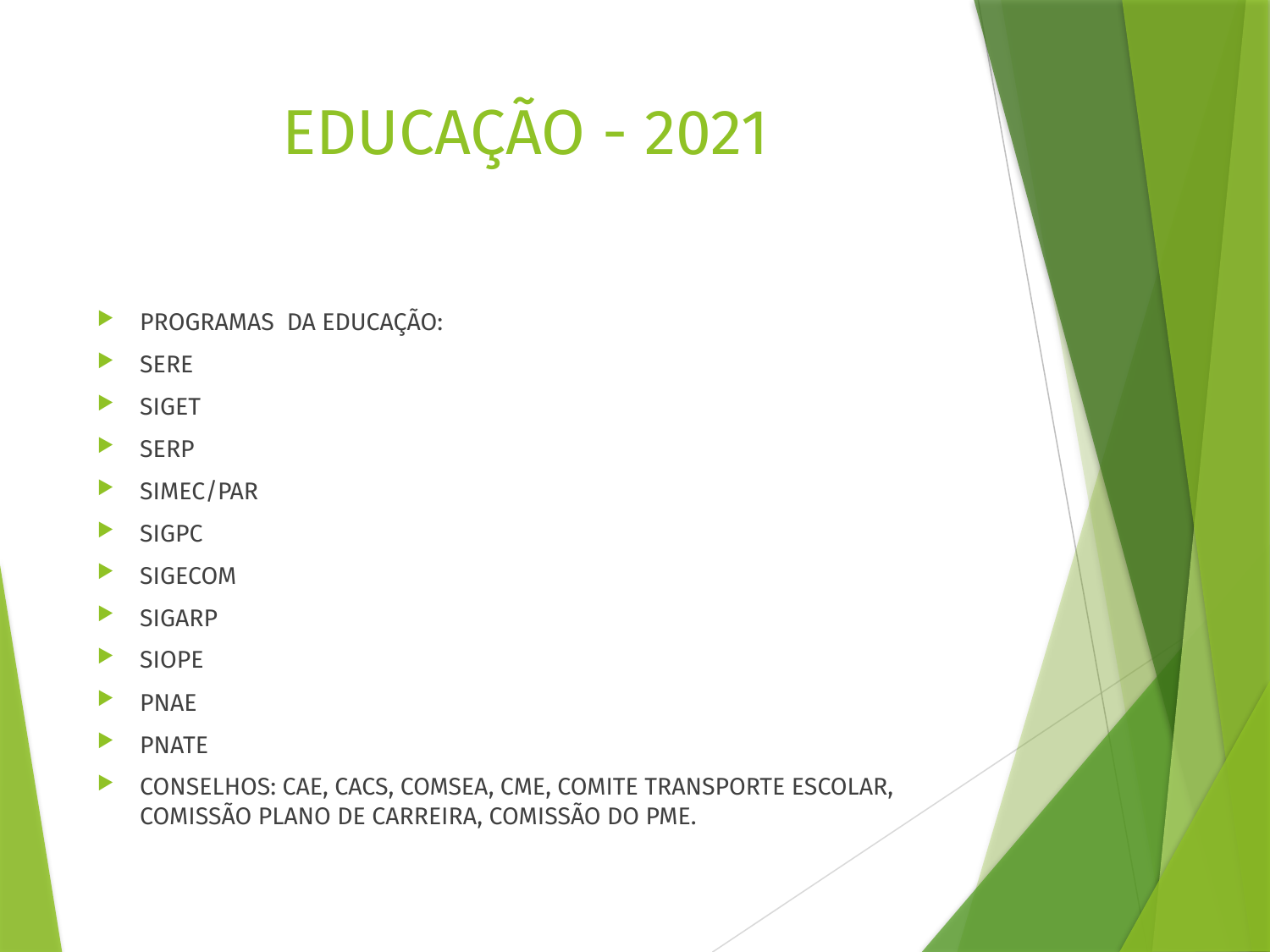

# EDUCAÇÃO - 2021
PROGRAMAS  DA EDUCAÇÃO:
SERE
SIGET
SERP
SIMEC/PAR
SIGPC
SIGECOM
SIGARP
SIOPE
PNAE
PNATE
CONSELHOS: CAE, CACS, COMSEA, CME, COMITE TRANSPORTE ESCOLAR, COMISSÃO PLANO DE CARREIRA, COMISSÃO DO PME.